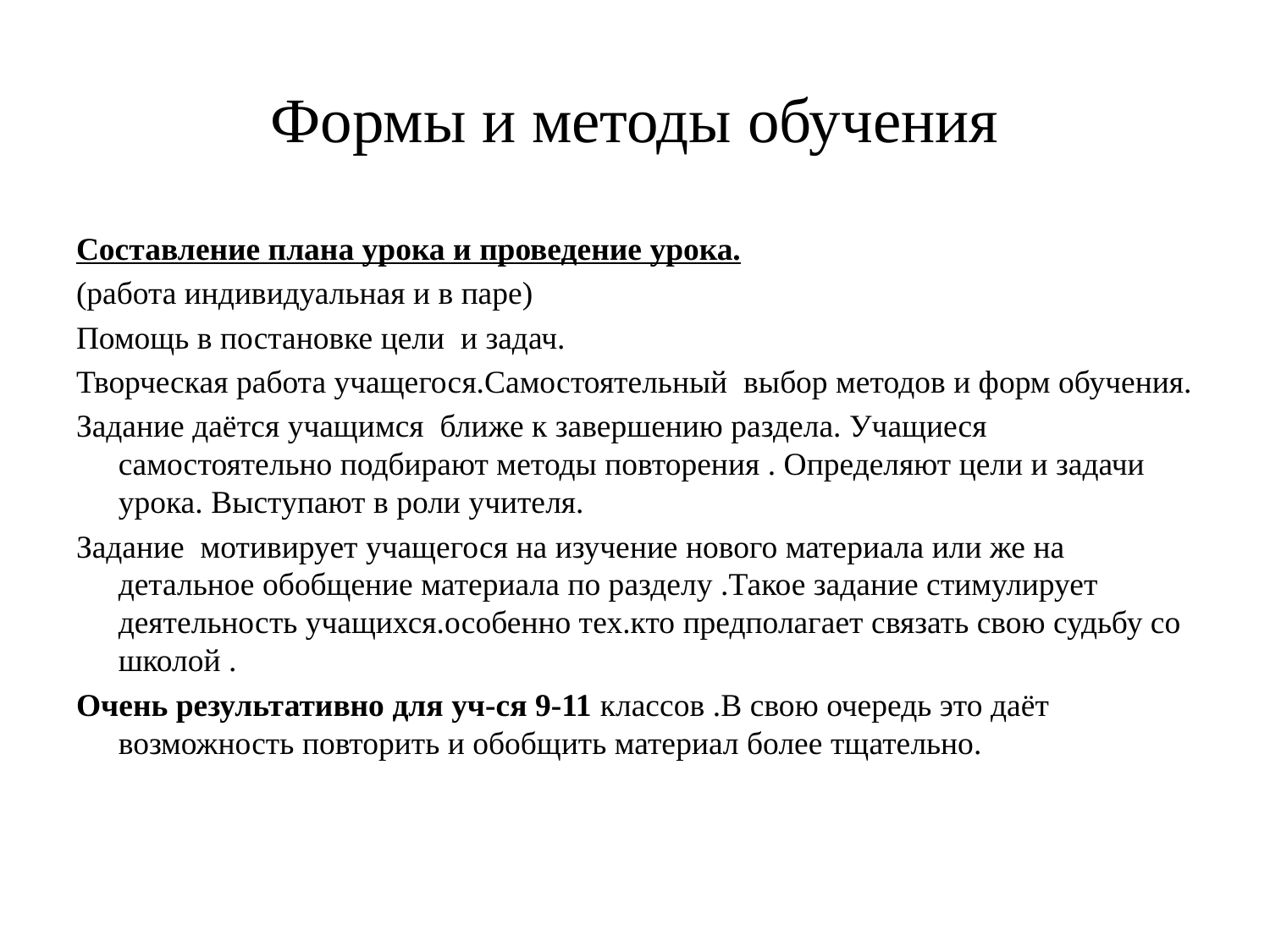

# Формы и методы обучения
Составление плана урока и проведение урока.
(работа индивидуальная и в паре)
Помощь в постановке цели  и задач.
Творческая работа учащегося.Самостоятельный  выбор методов и форм обучения.
Задание даётся учащимся  ближе к завершению раздела. Учащиеся самостоятельно подбирают методы повторения . Определяют цели и задачи урока. Выступают в роли учителя.
Задание  мотивирует учащегося на изучение нового материала или же на детальное обобщение материала по разделу .Такое задание стимулирует деятельность учащихся.особенно тех.кто предполагает связать свою судьбу со школой .
Очень результативно для уч-ся 9-11 классов .В свою очередь это даёт возможность повторить и обобщить материал более тщательно.